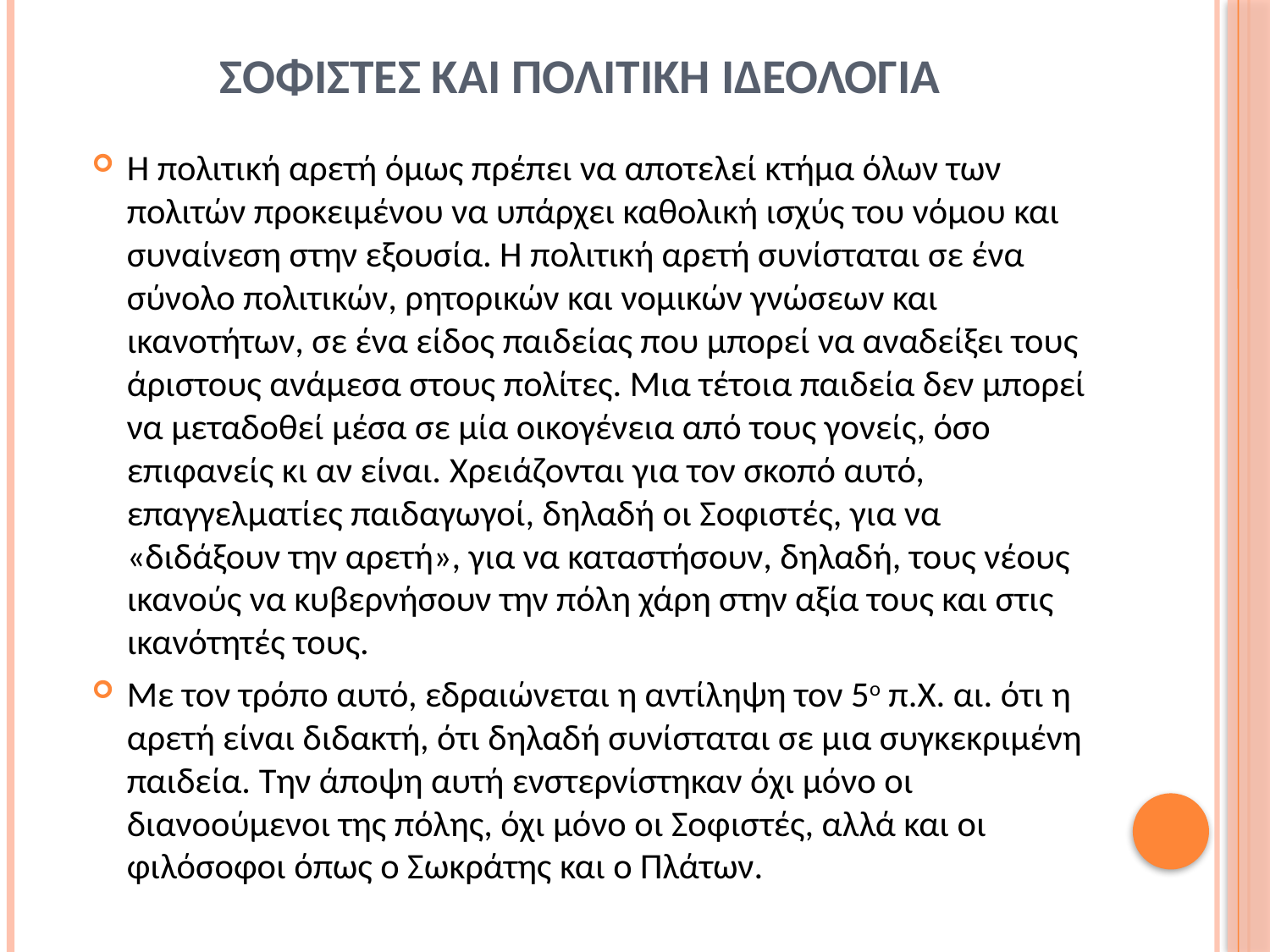

# Σοφιστεσ και πολιτικη ιδεολογια
Η πολιτική αρετή όμως πρέπει να αποτελεί κτήμα όλων των πολιτών προκειμένου να υπάρχει καθολική ισχύς του νόμου και συναίνεση στην εξουσία. Η πολιτική αρετή συνίσταται σε ένα σύνολο πολιτικών, ρητορικών και νομικών γνώσεων και ικανοτήτων, σε ένα είδος παιδείας που μπορεί να αναδείξει τους άριστους ανάμεσα στους πολίτες. Μια τέτοια παιδεία δεν μπορεί να μεταδοθεί μέσα σε μία οικογένεια από τους γονείς, όσο επιφανείς κι αν είναι. Χρειάζονται για τον σκοπό αυτό, επαγγελματίες παιδαγωγοί, δηλαδή οι Σοφιστές, για να «διδάξουν την αρετή», για να καταστήσουν, δηλαδή, τους νέους ικανούς να κυβερνήσουν την πόλη χάρη στην αξία τους και στις ικανότητές τους.
Με τον τρόπο αυτό, εδραιώνεται η αντίληψη τον 5ο π.Χ. αι. ότι η αρετή είναι διδακτή, ότι δηλαδή συνίσταται σε μια συγκεκριμένη παιδεία. Την άποψη αυτή ενστερνίστηκαν όχι μόνο οι διανοούμενοι της πόλης, όχι μόνο οι Σοφιστές, αλλά και οι φιλόσοφοι όπως ο Σωκράτης και ο Πλάτων.